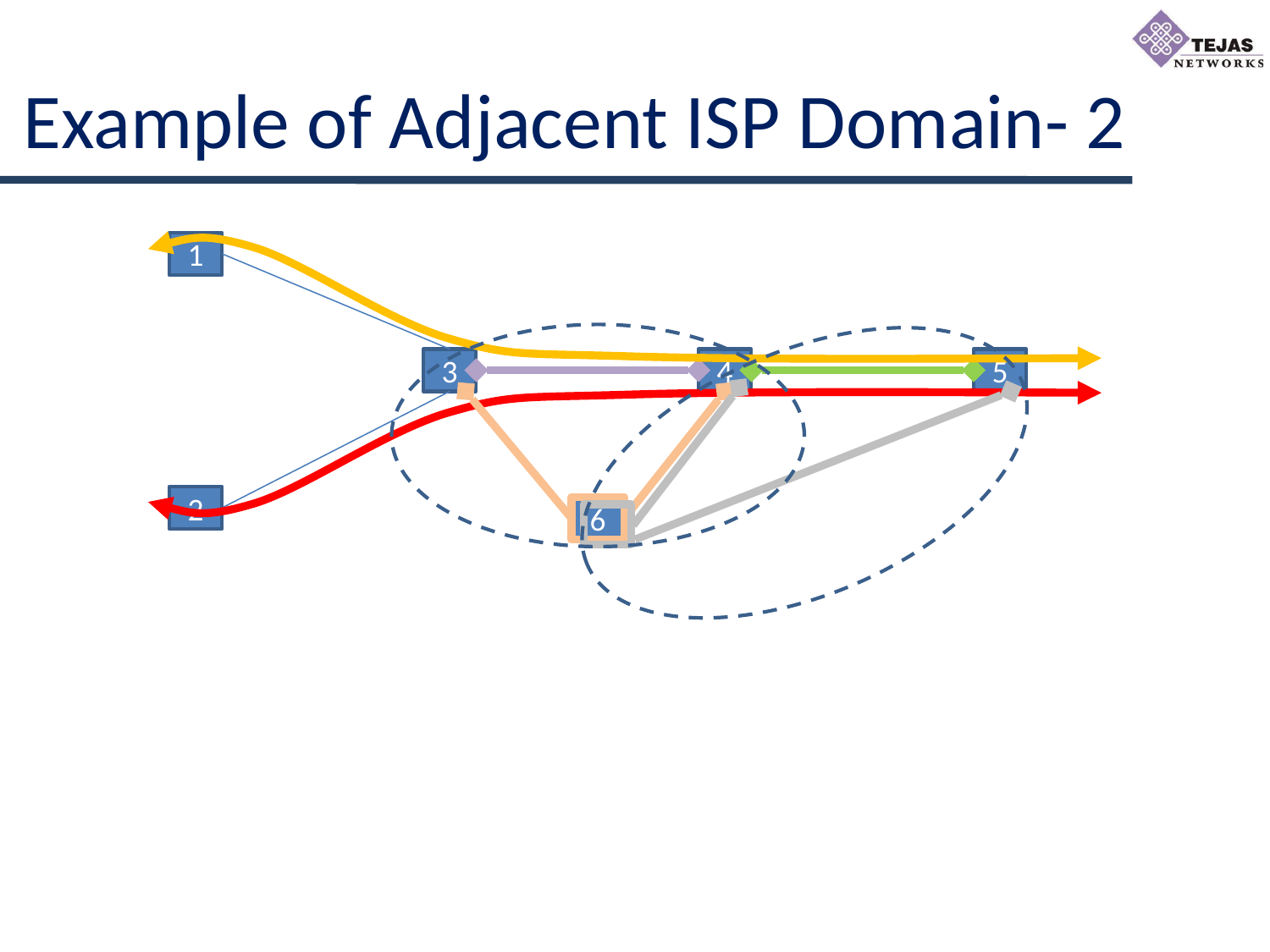

# Example of Adjacent ISP Domain- 2

1

3
4
5

2
6